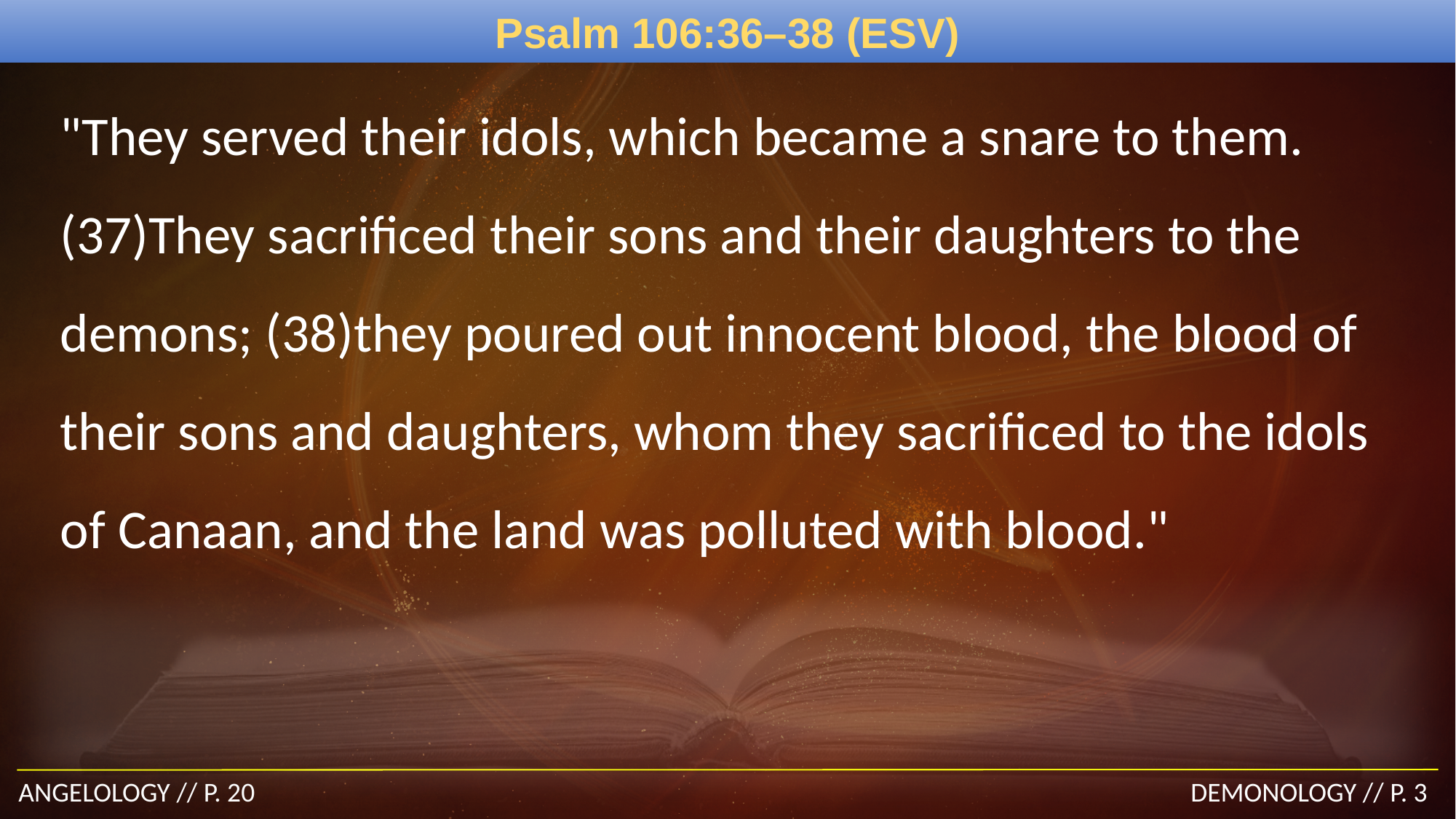

# Psalm 106:36–38 (ESV)
"They served their idols, which became a snare to them. (37)They sacrificed their sons and their daughters to the demons; (38)they poured out innocent blood, the blood of their sons and daughters, whom they sacrificed to the idols of Canaan, and the land was polluted with blood."